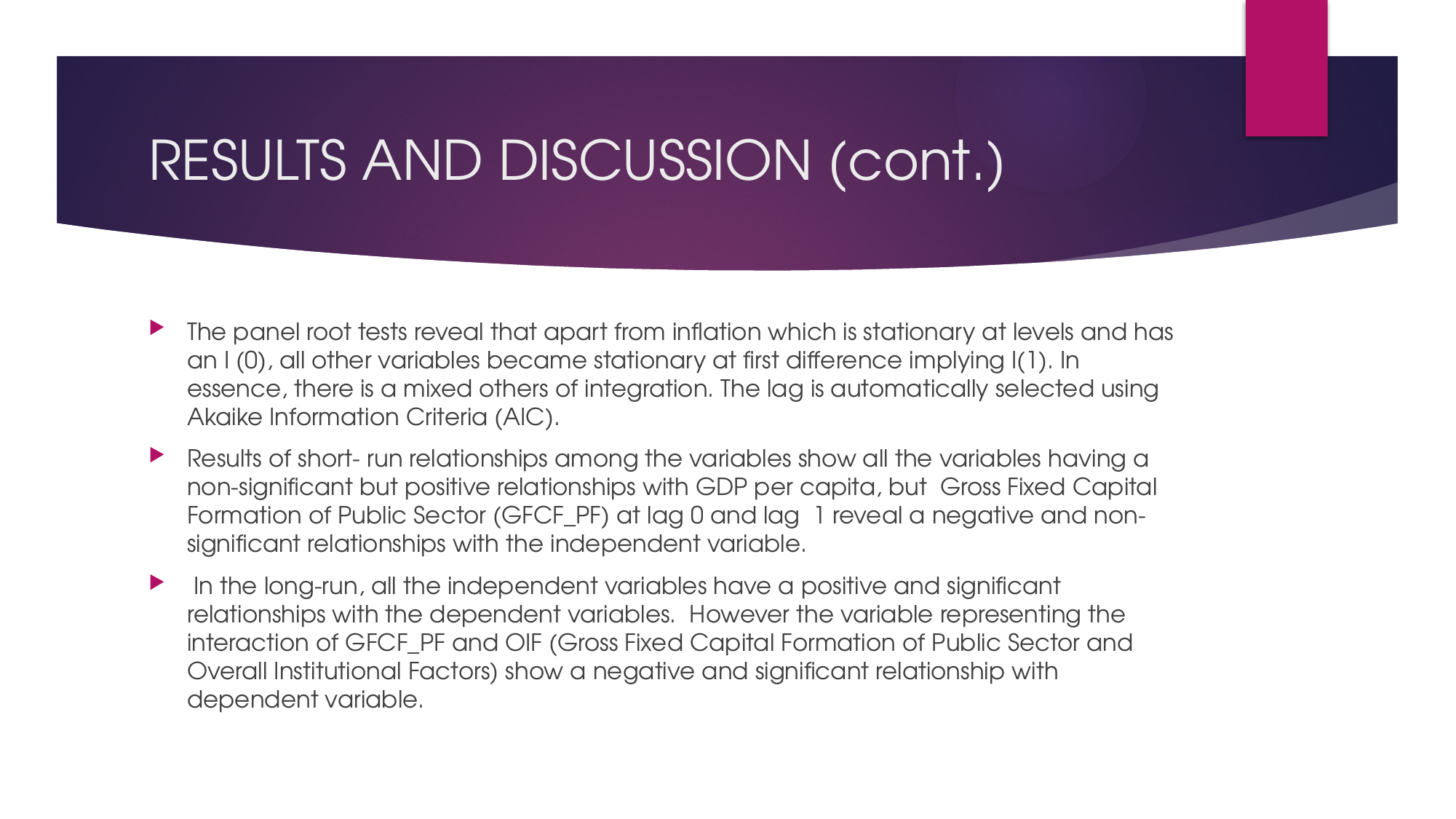

# RESULTS AND DISCUSSION (cont.)
The panel root tests reveal that apart from inflation which is stationary at levels and has an I (0), all other variables became stationary at first difference implying I(1). In essence, there is a mixed others of integration. The lag is automatically selected using Akaike Information Criteria (AIC).
Results of short- run relationships among the variables show all the variables having a non-significant but positive relationships with GDP per capita, but  Gross Fixed Capital Formation of Public Sector (GFCF_PF) at lag 0 and lag  1 reveal a negative and non-significant relationships with the independent variable.
 In the long-run, all the independent variables have a positive and significant relationships with the dependent variables.  However the variable representing the interaction of GFCF_PF and OIF (Gross Fixed Capital Formation of Public Sector and Overall Institutional Factors) show a negative and significant relationship with dependent variable.